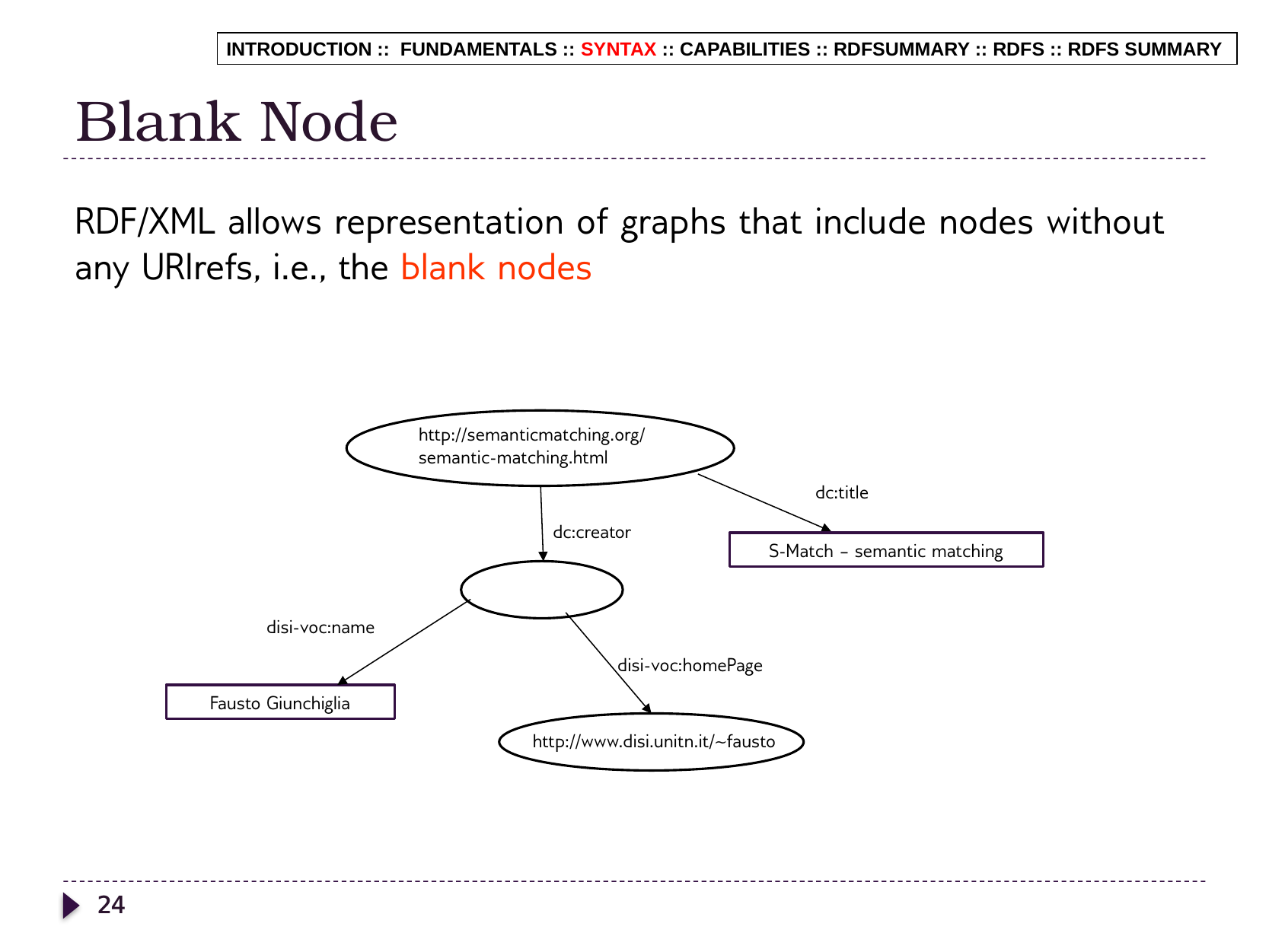

# Blank Node
INTRODUCTION ::  FUNDAMENTALS :: SYNTAX :: CAPABILITIES :: RDFSUMMARY :: RDFS :: RDFS SUMMARY
RDF/XML allows representation of graphs that include nodes without any URIrefs, i.e., the blank nodes

http://semanticmatching.org/semantic-matching.html
dc:title
dc:creator
S-Match – semantic matching

disi-voc:name
disi-voc:homePage
Fausto Giunchiglia

http://www.disi.unitn.it/~fausto
24